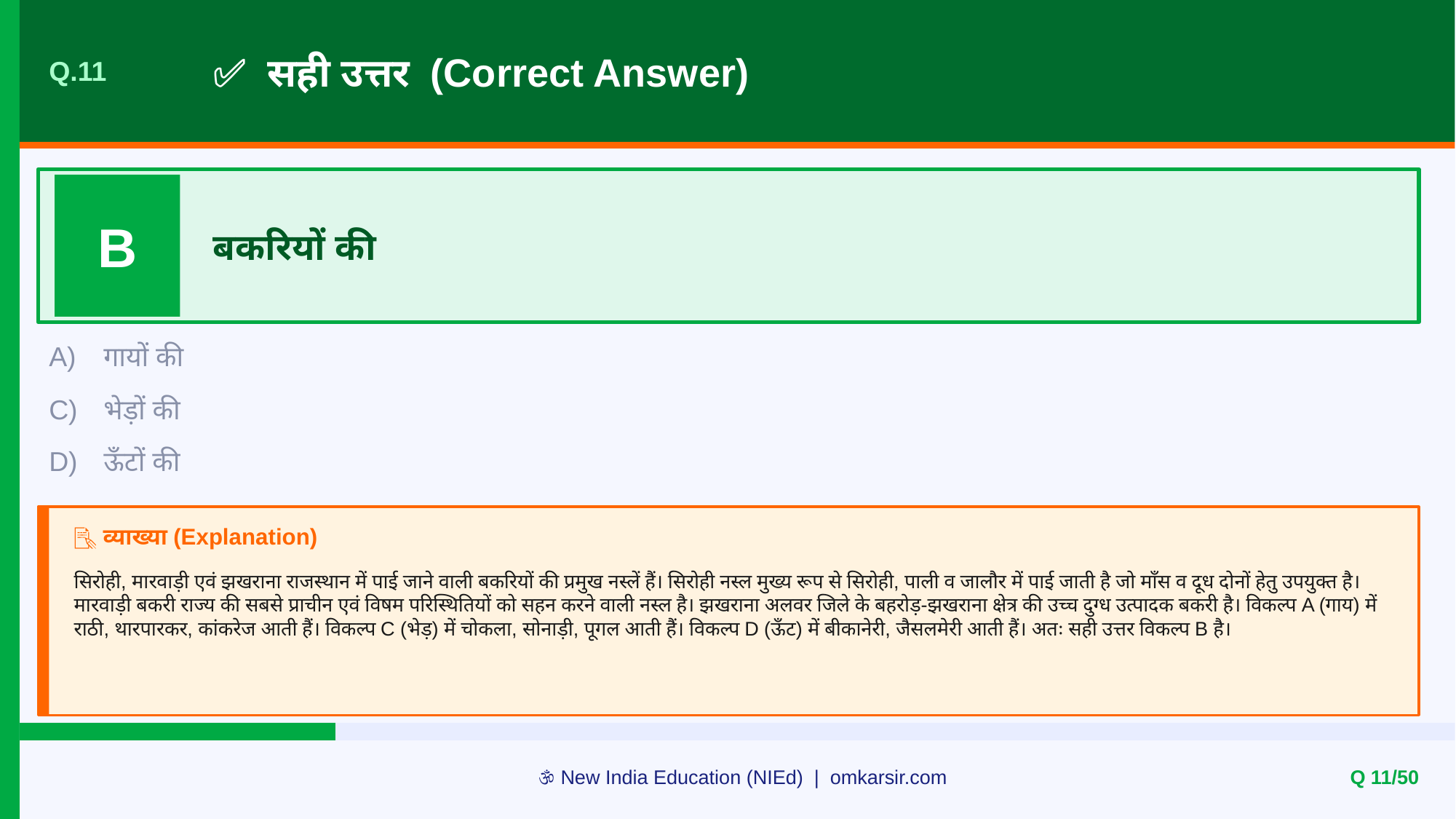

✅  सही उत्तर  (Correct Answer)
Q.11

B
बकरियों की
A)
गायों की
C)
भेड़ों की
D)
ऊँटों की

📝 व्याख्या (Explanation)
सिरोही, मारवाड़ी एवं झखराना राजस्थान में पाई जाने वाली बकरियों की प्रमुख नस्लें हैं। सिरोही नस्ल मुख्य रूप से सिरोही, पाली व जालौर में पाई जाती है जो माँस व दूध दोनों हेतु उपयुक्त है। मारवाड़ी बकरी राज्य की सबसे प्राचीन एवं विषम परिस्थितियों को सहन करने वाली नस्ल है। झखराना अलवर जिले के बहरोड़-झखराना क्षेत्र की उच्च दुग्ध उत्पादक बकरी है। विकल्प A (गाय) में राठी, थारपारकर, कांकरेज आती हैं। विकल्प C (भेड़) में चोकला, सोनाड़ी, पूगल आती हैं। विकल्प D (ऊँट) में बीकानेरी, जैसलमेरी आती हैं। अतः सही उत्तर विकल्प B है।

🕉️ New India Education (NIEd)  |  omkarsir.com
Q 11/50